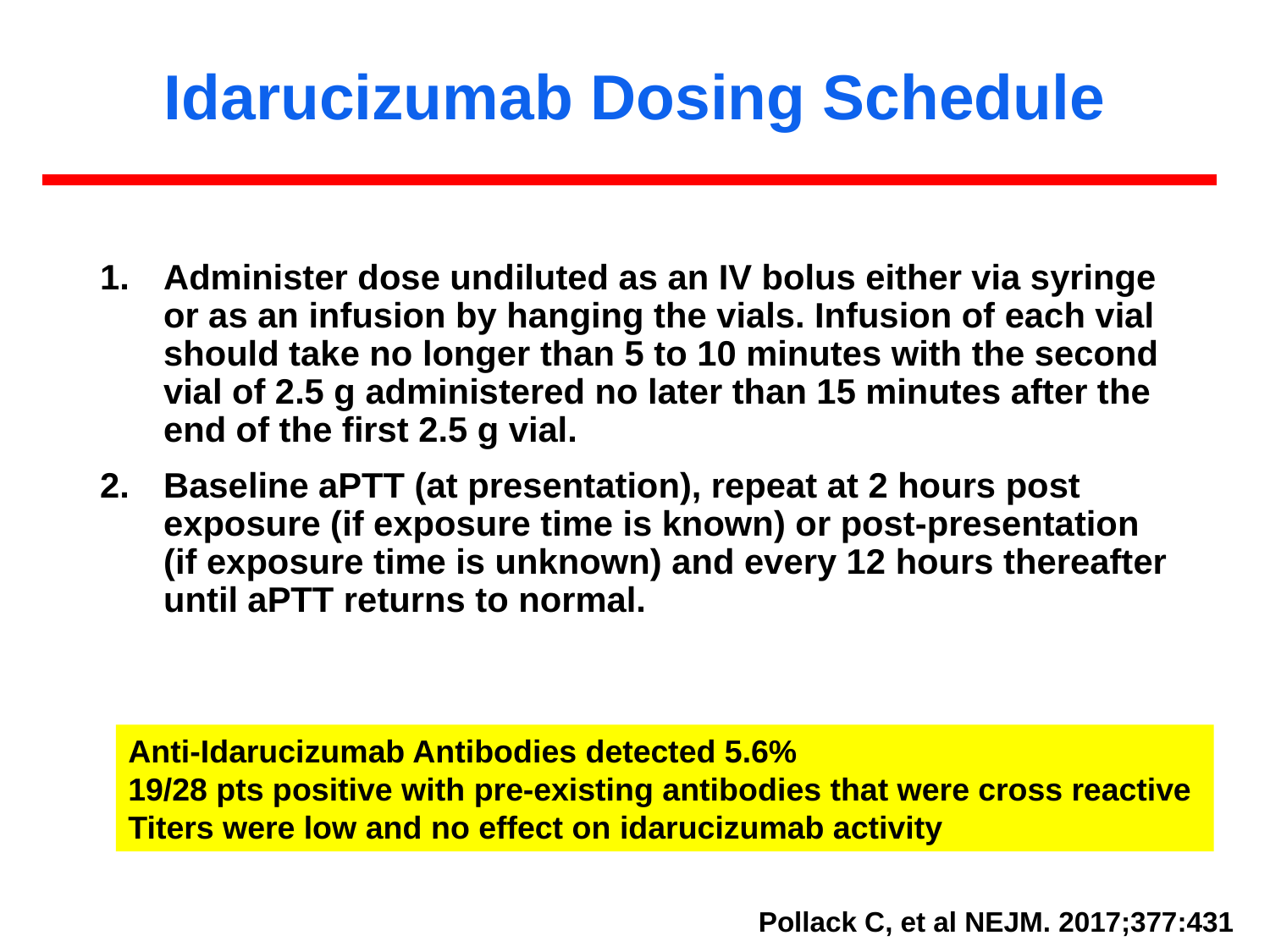

# Idarucizumab Dosing Schedule
Administer dose undiluted as an IV bolus either via syringe or as an infusion by hanging the vials. Infusion of each vial should take no longer than 5 to 10 minutes with the second vial of 2.5 g administered no later than 15 minutes after the end of the first 2.5 g vial.
Baseline aPTT (at presentation), repeat at 2 hours post exposure (if exposure time is known) or post-presentation (if exposure time is unknown) and every 12 hours thereafter until aPTT returns to normal.
Anti-Idarucizumab Antibodies detected 5.6%
19/28 pts positive with pre-existing antibodies that were cross reactive
Titers were low and no effect on idarucizumab activity
Pollack C, et al NEJM. 2017;377:431